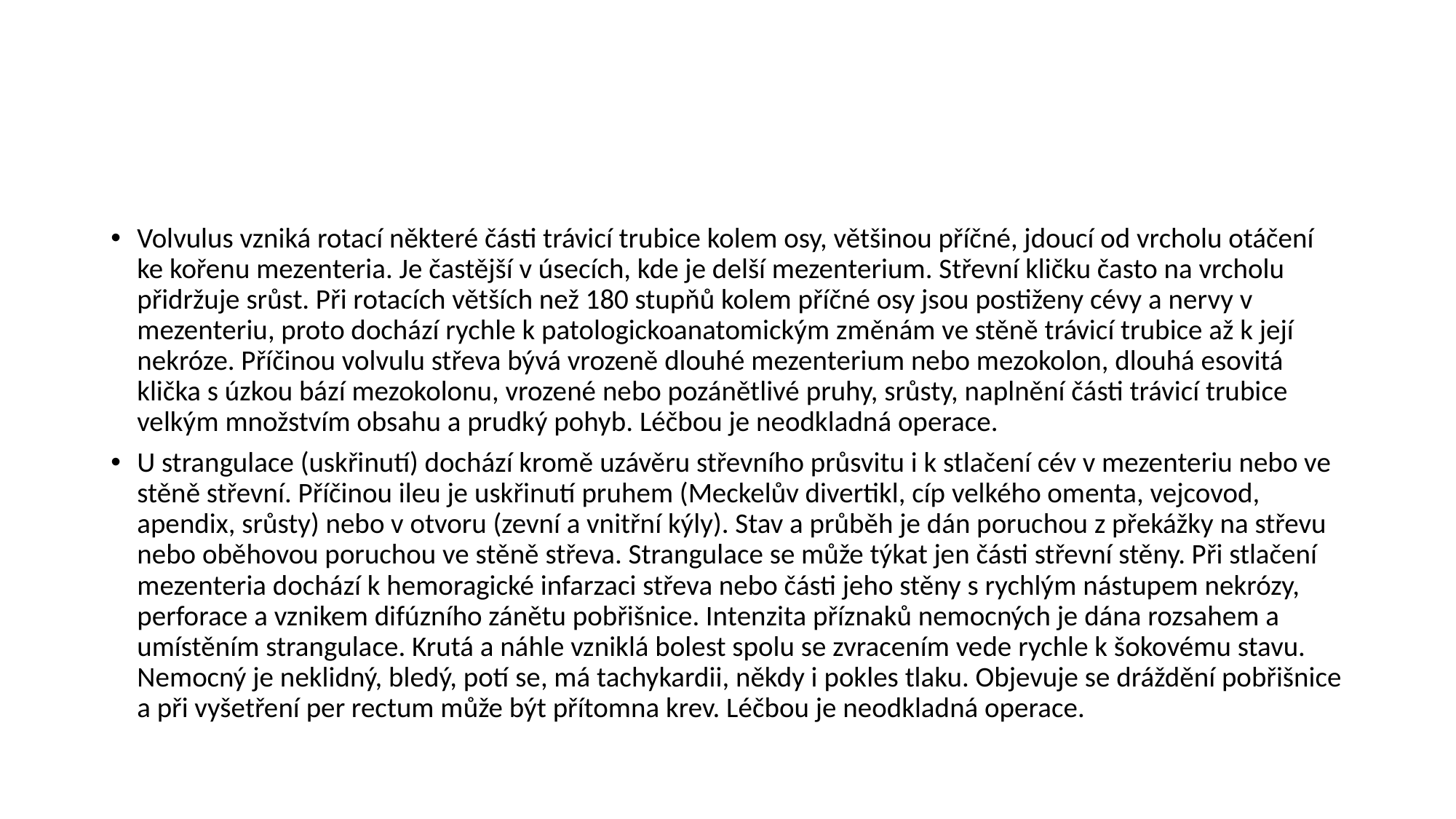

#
Volvulus vzniká rotací některé části trávicí trubice kolem osy, většinou příčné, jdoucí od vrcholu otáčení ke kořenu mezenteria. Je častější v úsecích, kde je delší mezenterium. Střevní kličku často na vrcholu přidržuje srůst. Při rotacích větších než 180 stupňů kolem příčné osy jsou postiženy cévy a nervy v mezenteriu, proto dochází rychle k patologickoanatomickým změnám ve stěně trávicí trubice až k její nekróze. Příčinou volvulu střeva bývá vrozeně dlouhé mezenterium nebo mezokolon, dlouhá esovitá klička s úzkou bází mezokolonu, vrozené nebo pozánětlivé pruhy, srůsty, naplnění části trávicí trubice velkým množstvím obsahu a prudký pohyb. Léčbou je neodkladná operace.
U strangulace (uskřinutí) dochází kromě uzávěru střevního průsvitu i k stlačení cév v mezenteriu nebo ve stěně střevní. Příčinou ileu je uskřinutí pruhem (Meckelův divertikl, cíp velkého omenta, vejcovod, apendix, srůsty) nebo v otvoru (zevní a vnitřní kýly). Stav a průběh je dán poruchou z překážky na střevu nebo oběhovou poruchou ve stěně střeva. Strangulace se může týkat jen části střevní stěny. Při stlačení mezenteria dochází k hemoragické infarzaci střeva nebo části jeho stěny s rychlým nástupem nekrózy, perforace a vznikem difúzního zánětu pobřišnice. Intenzita příznaků nemocných je dána rozsahem a umístěním strangulace. Krutá a náhle vzniklá bolest spolu se zvracením vede rychle k šokovému stavu. Nemocný je neklidný, bledý, potí se, má tachykardii, někdy i pokles tlaku. Objevuje se dráždění pobřišnice a při vyšetření per rectum může být přítomna krev. Léčbou je neodkladná operace.